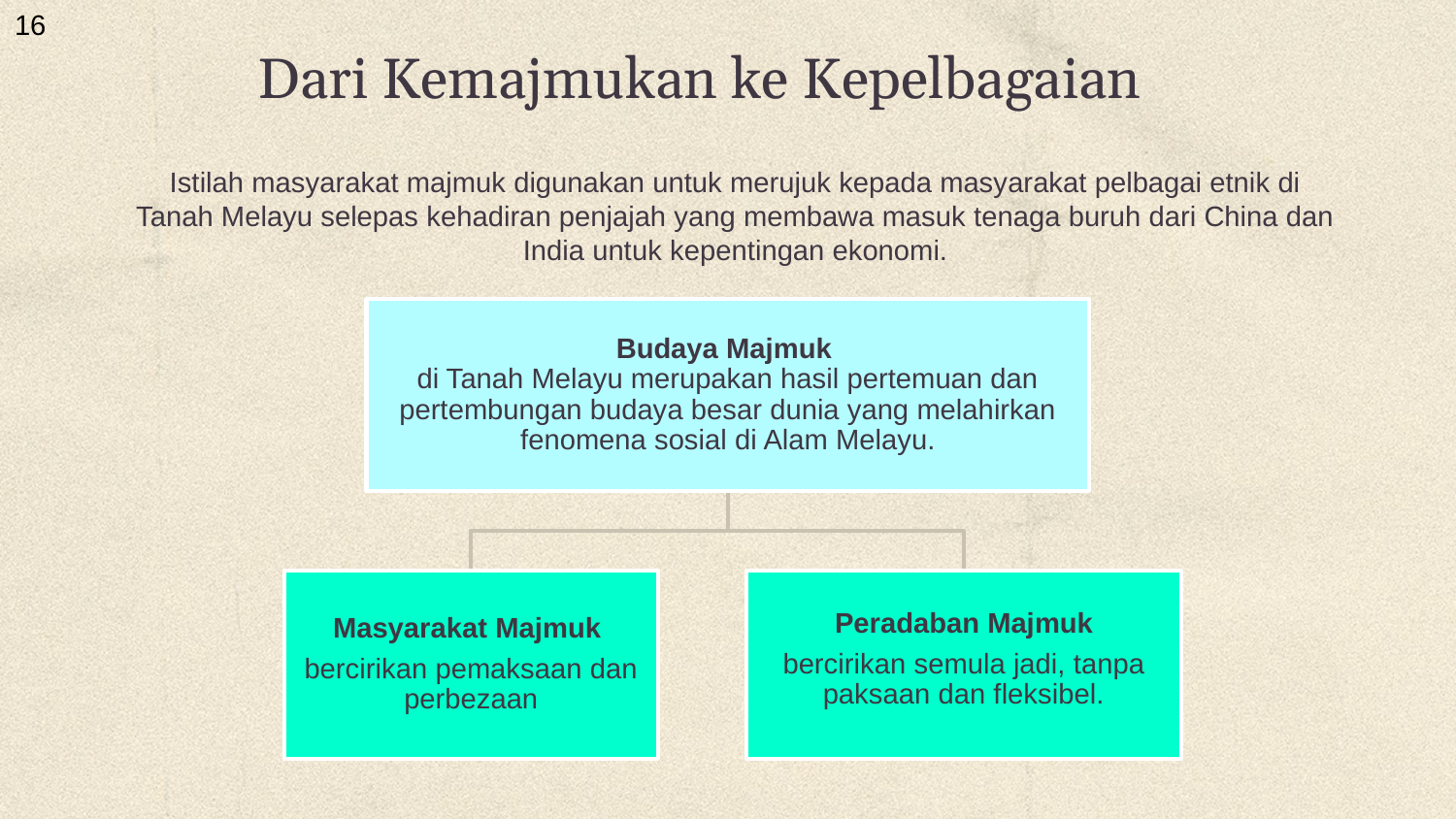

16
# Dari Kemajmukan ke Kepelbagaian
Istilah masyarakat majmuk digunakan untuk merujuk kepada masyarakat pelbagai etnik di Tanah Melayu selepas kehadiran penjajah yang membawa masuk tenaga buruh dari China dan India untuk kepentingan ekonomi.

Budaya Majmuk
di Tanah Melayu merupakan hasil pertemuan dan pertembungan budaya besar dunia yang melahirkan fenomena sosial di Alam Melayu.

Masyarakat Majmuk
bercirikan pemaksaan dan perbezaan

Peradaban Majmuk
bercirikan semula jadi, tanpa paksaan dan fleksibel.